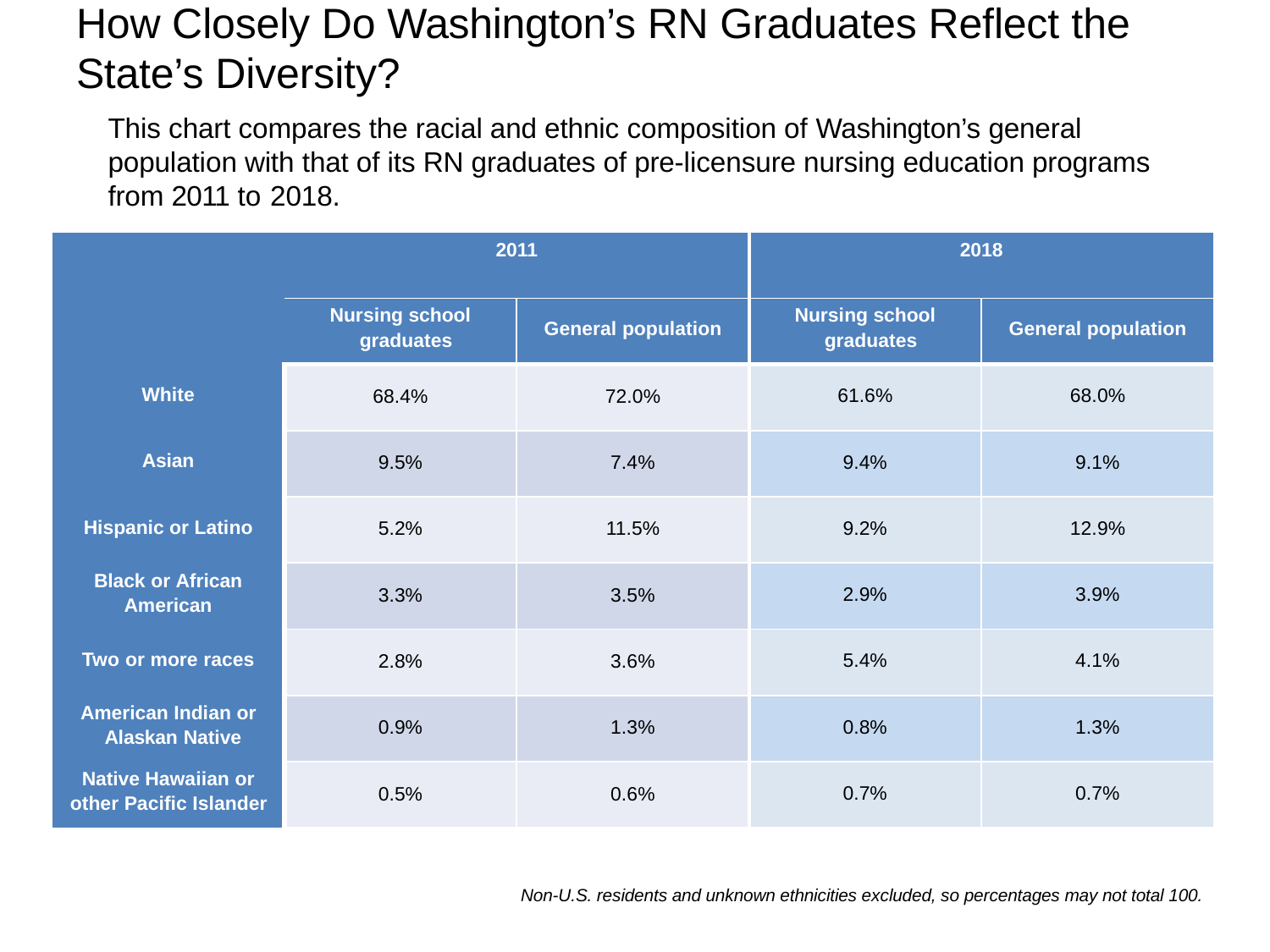

# How Closely Do Washington’s RN Graduates Reflect the  State’s Diversity?
This chart compares the racial and ethnic composition of Washington’s general  population with that of its RN graduates of pre-licensure nursing education programs  from 2011 to 2018.
|  | 2011 |  | 2018 |  |
| --- | --- | --- | --- | --- |
|  | Nursing school graduates | General population | Nursing school graduates | General population |
| White | 68.4% | 72.0% | 61.6% | 68.0% |
| Asian | 9.5% | 7.4% | 9.4% | 9.1% |
| Hispanic or Latino | 5.2% | 11.5% | 9.2% | 12.9% |
| Black or African American | 3.3% | 3.5% | 2.9% | 3.9% |
| Two or more races | 2.8% | 3.6% | 5.4% | 4.1% |
| American Indian or Alaskan Native | 0.9% | 1.3% | 0.8% | 1.3% |
| Native Hawaiian or other Pacific Islander | 0.5% | 0.6% | 0.7% | 0.7% |
Non-U.S. residents and unknown ethnicities excluded, so percentages may not total 100.